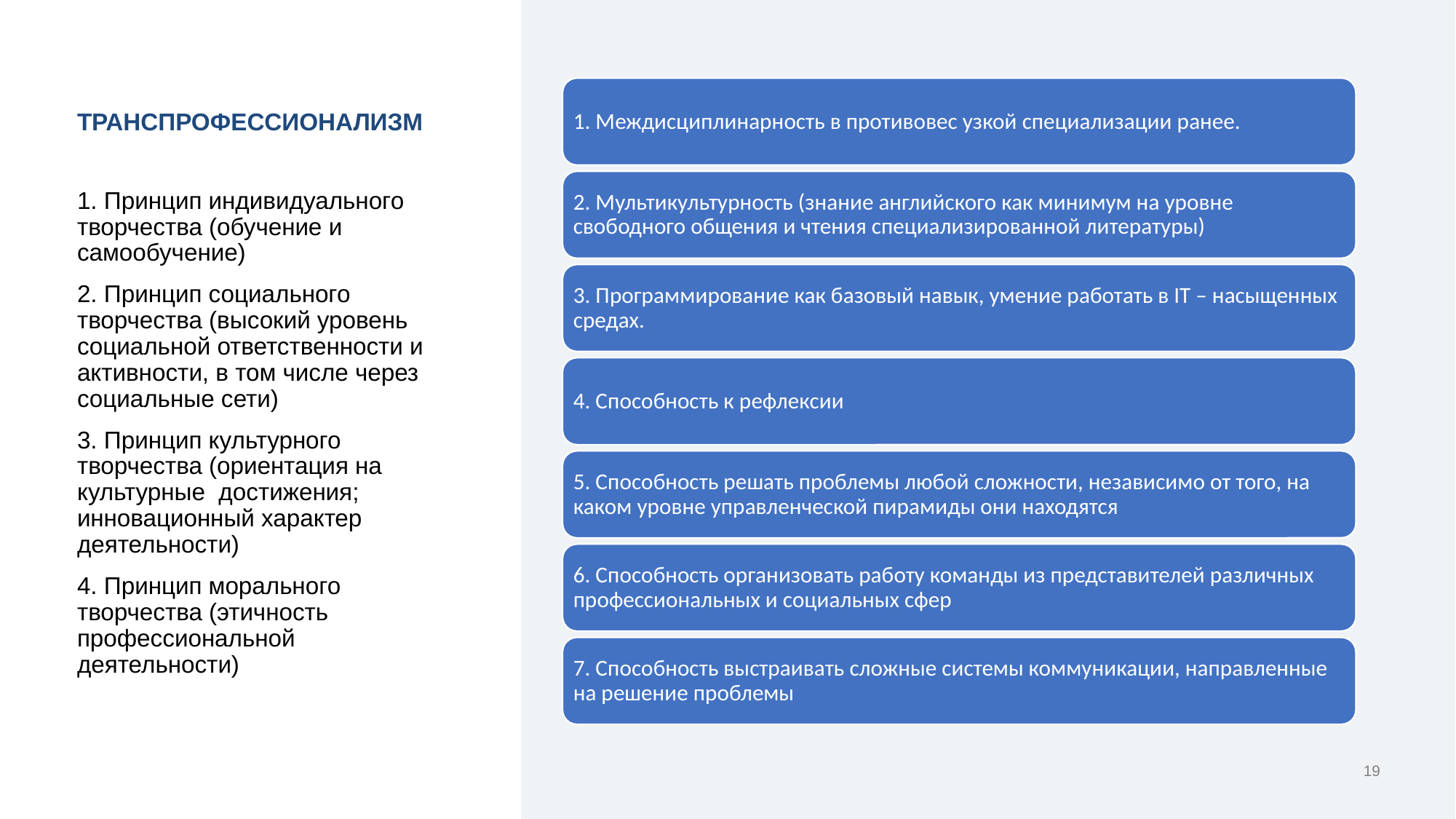

ТРАНСПРОФЕССИОНАЛИЗМ

1. Принцип индивидуального творчества (обучение и самообучение)
2. Принцип социального творчества (высокий уровень социальной ответственности и активности, в том числе через социальные сети)
3. Принцип культурного творчества (ориентация на культурные  достижения; инновационный характер деятельности)
4. Принцип морального творчества (этичность профессиональной деятельности)

1. Междисциплинарность в противовес узкой специализации ранее.

2. Мультикультурность (знание английского как минимум на уровне свободного общения и чтения специализированной литературы)

3. Программирование как базовый навык, умение работать в IT – насыщенных средах.

4. Способность к рефлексии

5. Способность решать проблемы любой сложности, независимо от того, на каком уровне управленческой пирамиды они находятся

6. Способность организовать работу команды из представителей различных профессиональных и социальных сфер

7. Способность выстраивать сложные системы коммуникации, направленные на решение проблемы